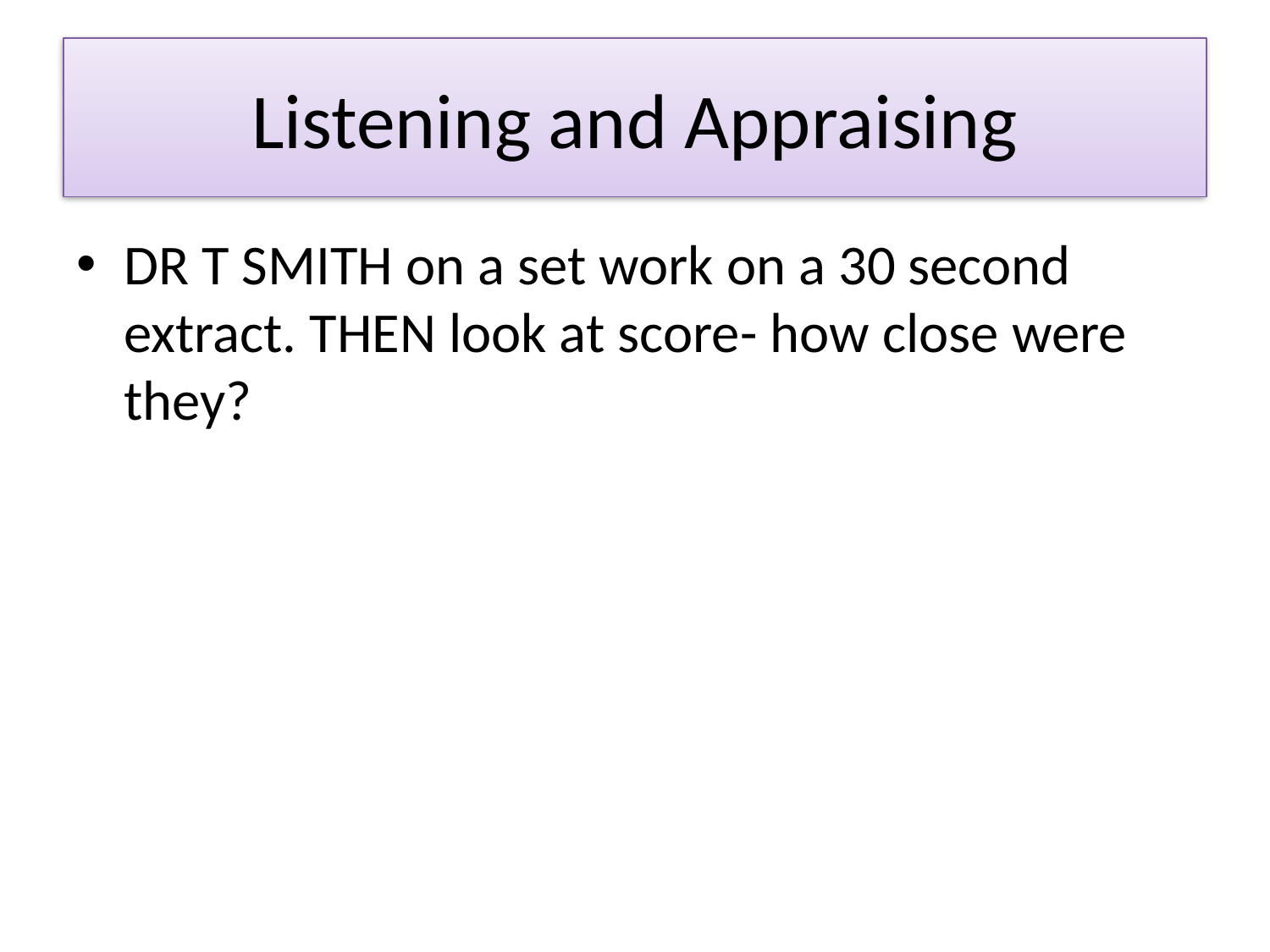

# Listening and Appraising
DR T SMITH on a set work on a 30 second extract. THEN look at score- how close were they?